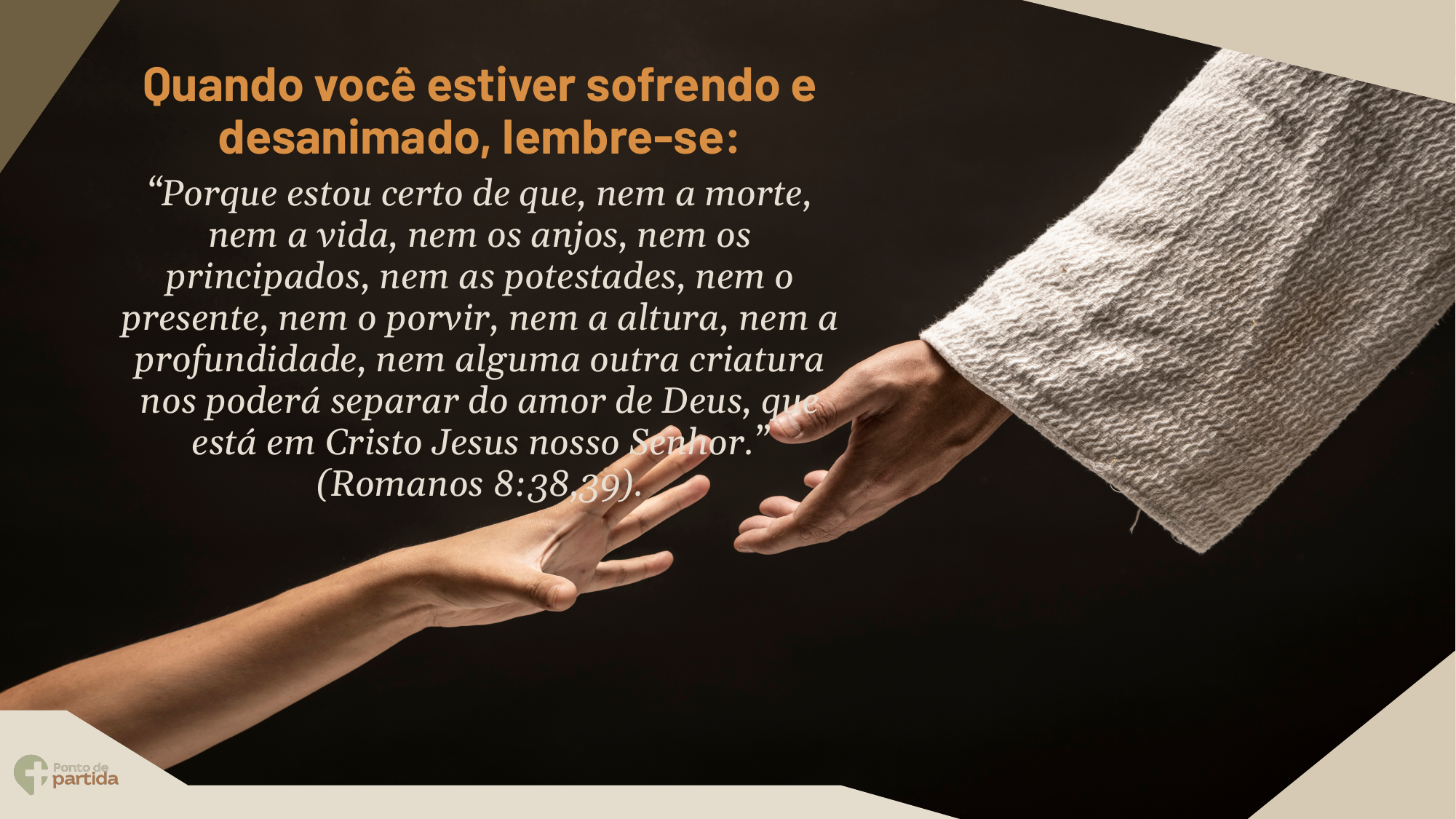

Quando você estiver sofrendo e desanimado, lembre-se:
“Porque estou certo de que, nem a morte, nem a vida, nem os anjos, nem os principados, nem as potestades, nem o presente, nem o porvir, nem a altura, nem a profundidade, nem alguma outra criatura nos poderá separar do amor de Deus, que está em Cristo Jesus nosso Senhor.” (Romanos 8:38,39).